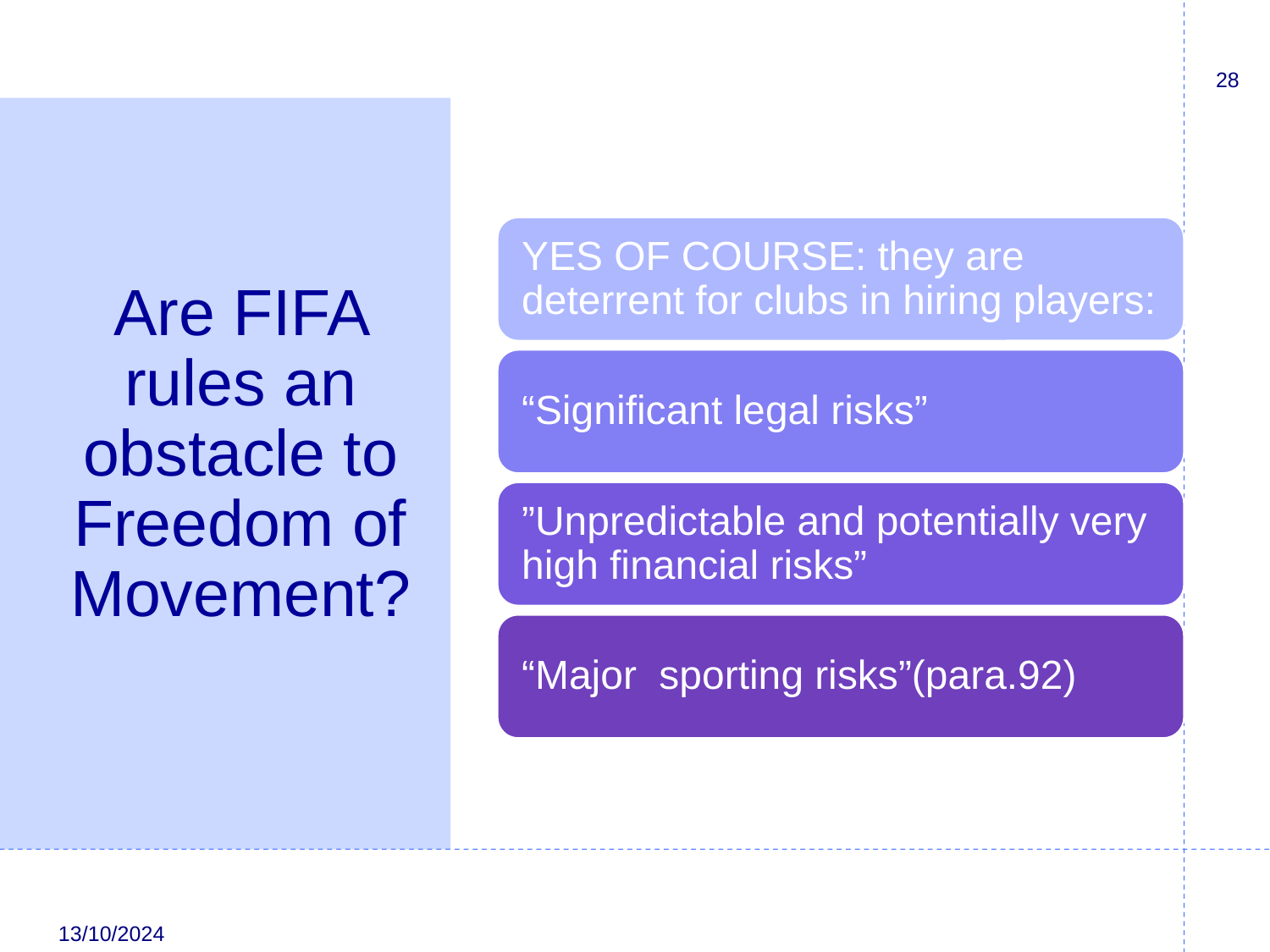

28
# Are FIFA rules an obstacle to Freedom of Movement?

YES OF COURSE: they are deterrent for clubs in hiring players:
“Significant legal risks”
”Unpredictable and potentially very high financial risks”
“Major  sporting risks”(para.92)

13/10/2024